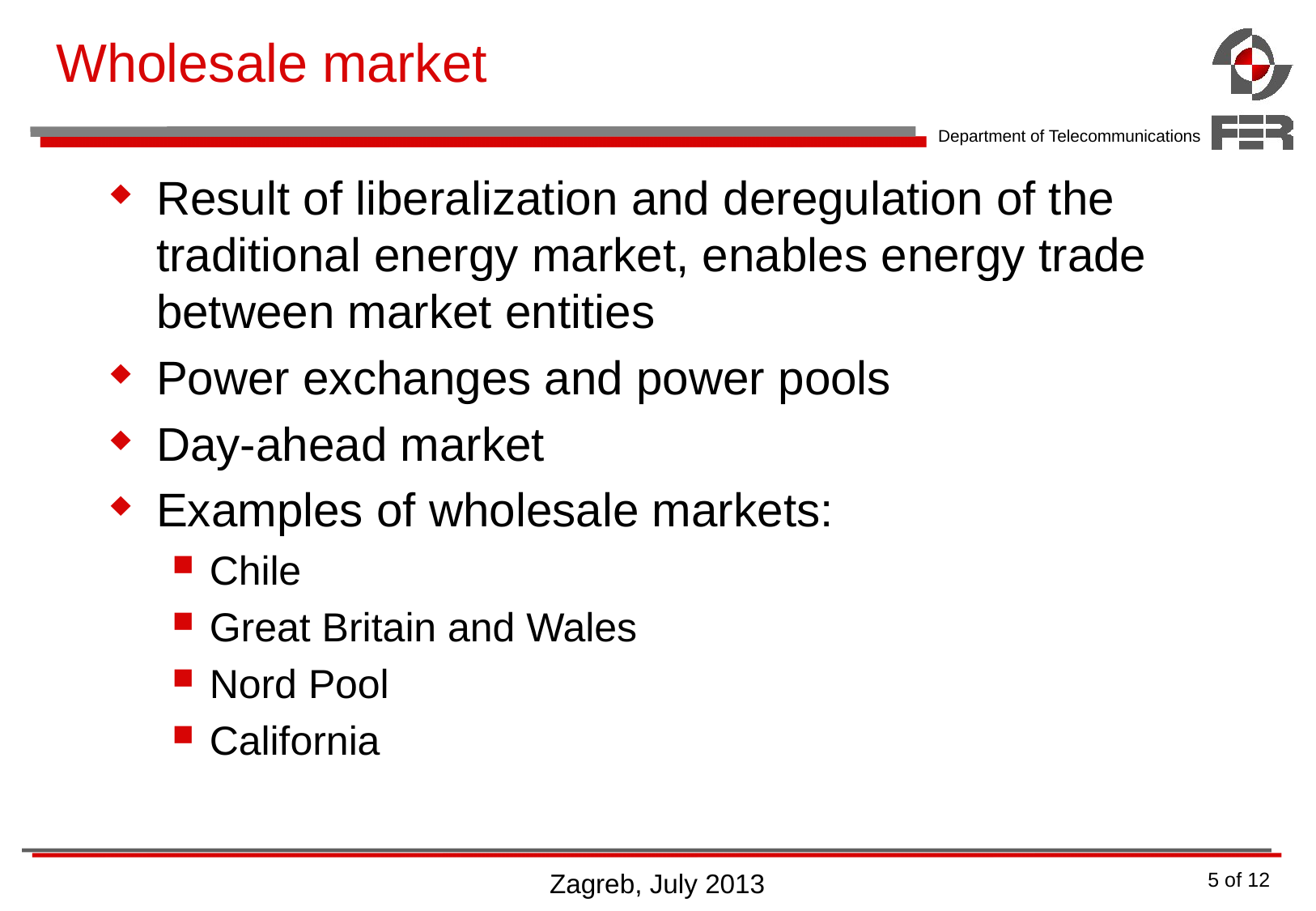

# Wholesale market
Result of liberalization and deregulation of the traditional energy market, enables energy trade between market entities
Power exchanges and power pools
Day-ahead market
Examples of wholesale markets:
Chile
Great Britain and Wales
Nord Pool
California

Zagreb, July 2013
5 of 12